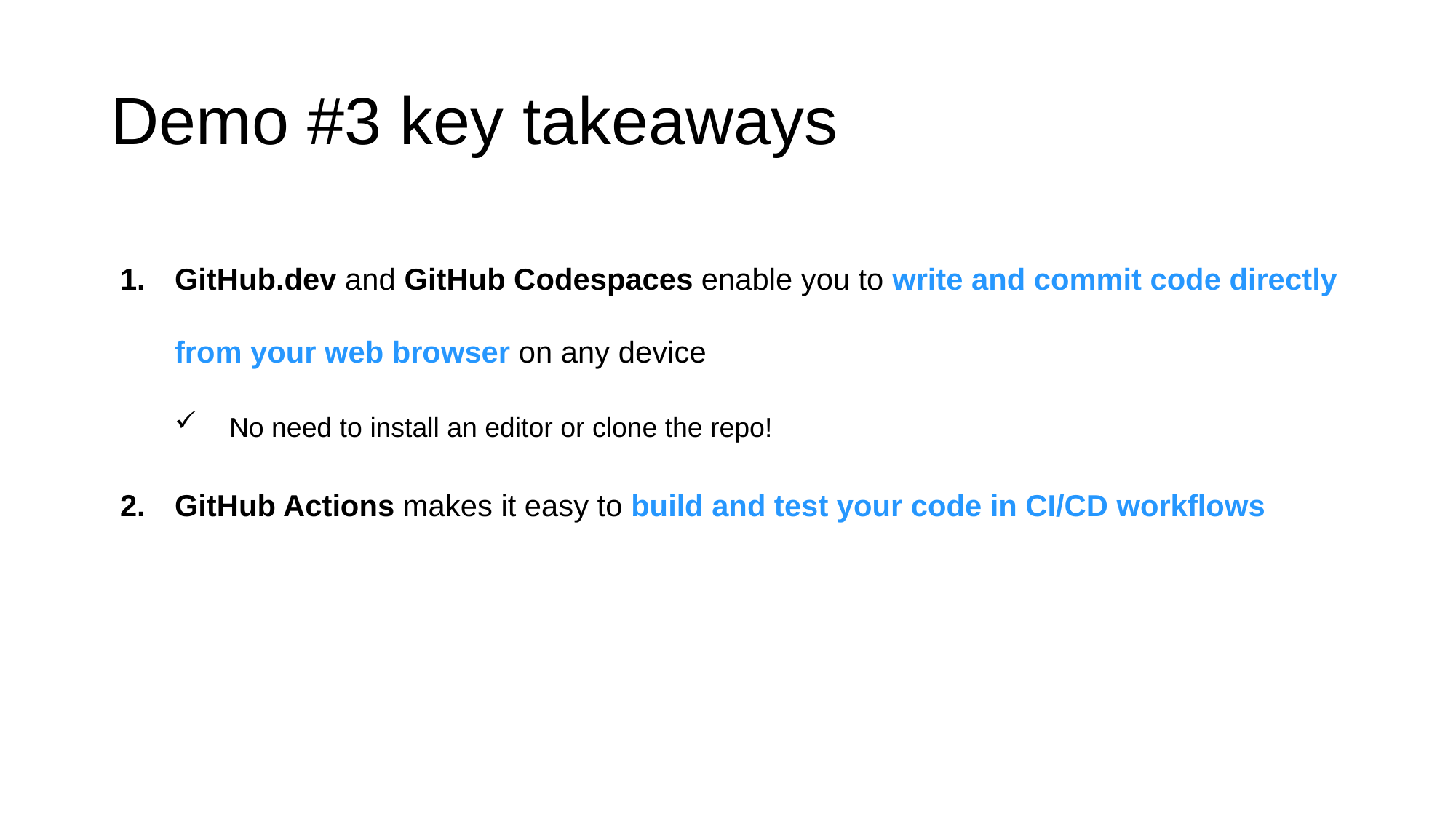

# Demo #3 key takeaways
GitHub.dev and GitHub Codespaces enable you to write and commit code directly from your web browser on any device
No need to install an editor or clone the repo!
GitHub Actions makes it easy to build and test your code in CI/CD workflows